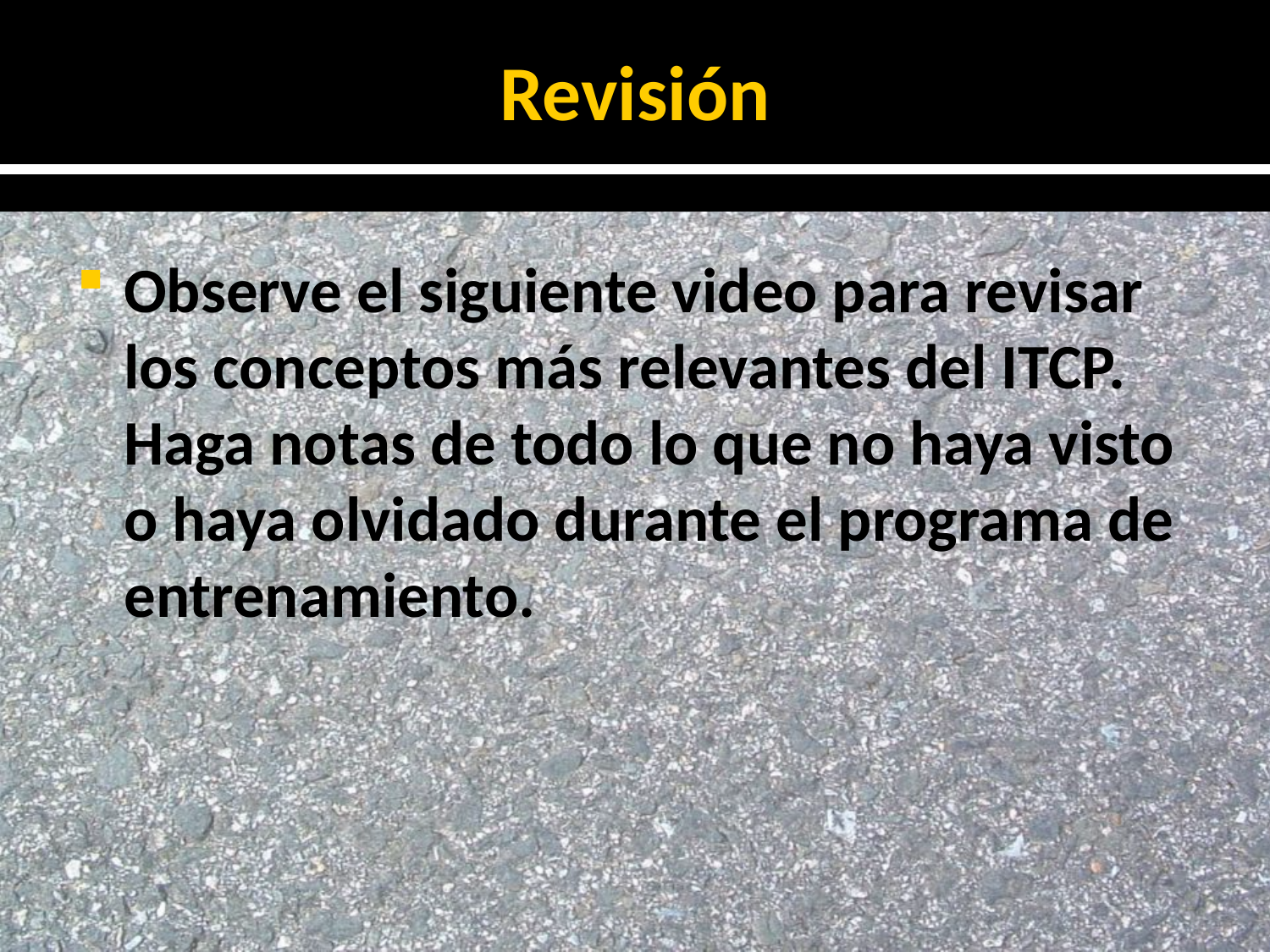

# Revisión
Observe el siguiente video para revisar los conceptos más relevantes del ITCP. Haga notas de todo lo que no haya visto o haya olvidado durante el programa de entrenamiento.